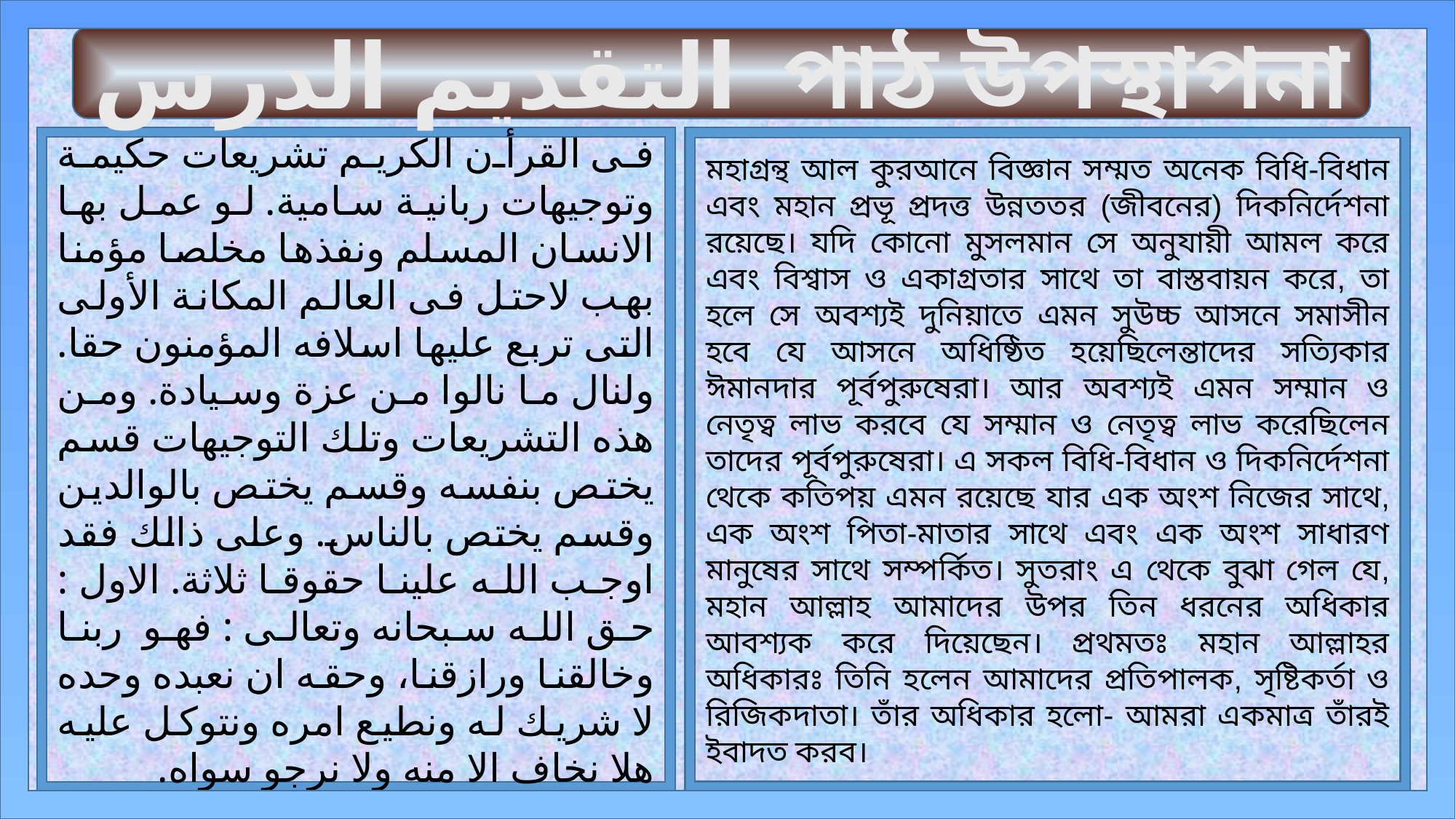

التقديم الدرس  পাঠ উপস্থাপনা
فى القرأن الكريم تشريعات حكيمة وتوجيهات ربانية سامية. لو عمل بها الانسان المسلم ونفذها مخلصا مؤمنا بهب لاحتل فى العالم المكانة الأولى التى تربع عليها اسلافه المؤمنون حقا. ولنال ما نالوا من عزة وسيادة. ومن هذه التشريعات وتلك التوجيهات قسم يختص بنفسه وقسم يختص بالوالدين وقسم يختص بالناس. وعلى ذالك فقد اوجب الله علينا حقوقا ثلاثة. الاول : حق الله سبحانه وتعالى : فهو  ربنا وخالقنا ورازقنا، وحقه ان نعبده وحده لا شريك له ونطيع امره ونتوكل عليه هلا نخاف الا منه ولا نرجو سواه.
মহাগ্রন্থ আল কুরআনে বিজ্ঞান সম্মত অনেক বিধি-বিধান এবং মহান প্রভূ প্রদত্ত উন্নততর (জীবনের) দিকনির্দেশনা রয়েছে। যদি কোনো মুসলমান সে অনুযায়ী আমল করে এবং বিশ্বাস ও একাগ্রতার সাথে তা বাস্তবায়ন করে, তা হলে সে অবশ্যই দুনিয়াতে এমন সুউচ্চ আসনে সমাসীন হবে যে আসনে অধিষ্ঠিত হয়েছিলেন্তাদের সত্যিকার ঈমানদার পূর্বপুরুষেরা। আর অবশ্যই এমন সম্মান ও নেতৃত্ব লাভ করবে যে সম্মান ও নেতৃত্ব লাভ করেছিলেন তাদের পূর্বপুরুষেরা। এ সকল বিধি-বিধান ও দিকনির্দেশনা থেকে কতিপয় এমন রয়েছে যার এক অংশ নিজের সাথে, এক অংশ পিতা-মাতার সাথে এবং এক অংশ সাধারণ মানুষের সাথে সম্পর্কিত। সুতরাং এ থেকে বুঝা গেল যে, মহান আল্লাহ আমাদের উপর তিন ধরনের অধিকার আবশ্যক করে দিয়েছেন। প্রথমতঃ মহান আল্লাহর অধিকারঃ তিনি হলেন আমাদের প্রতিপালক, সৃষ্টিকর্তা ও রিজিকদাতা। তাঁর অধিকার হলো- আমরা একমাত্র তাঁরই ইবাদত করব।